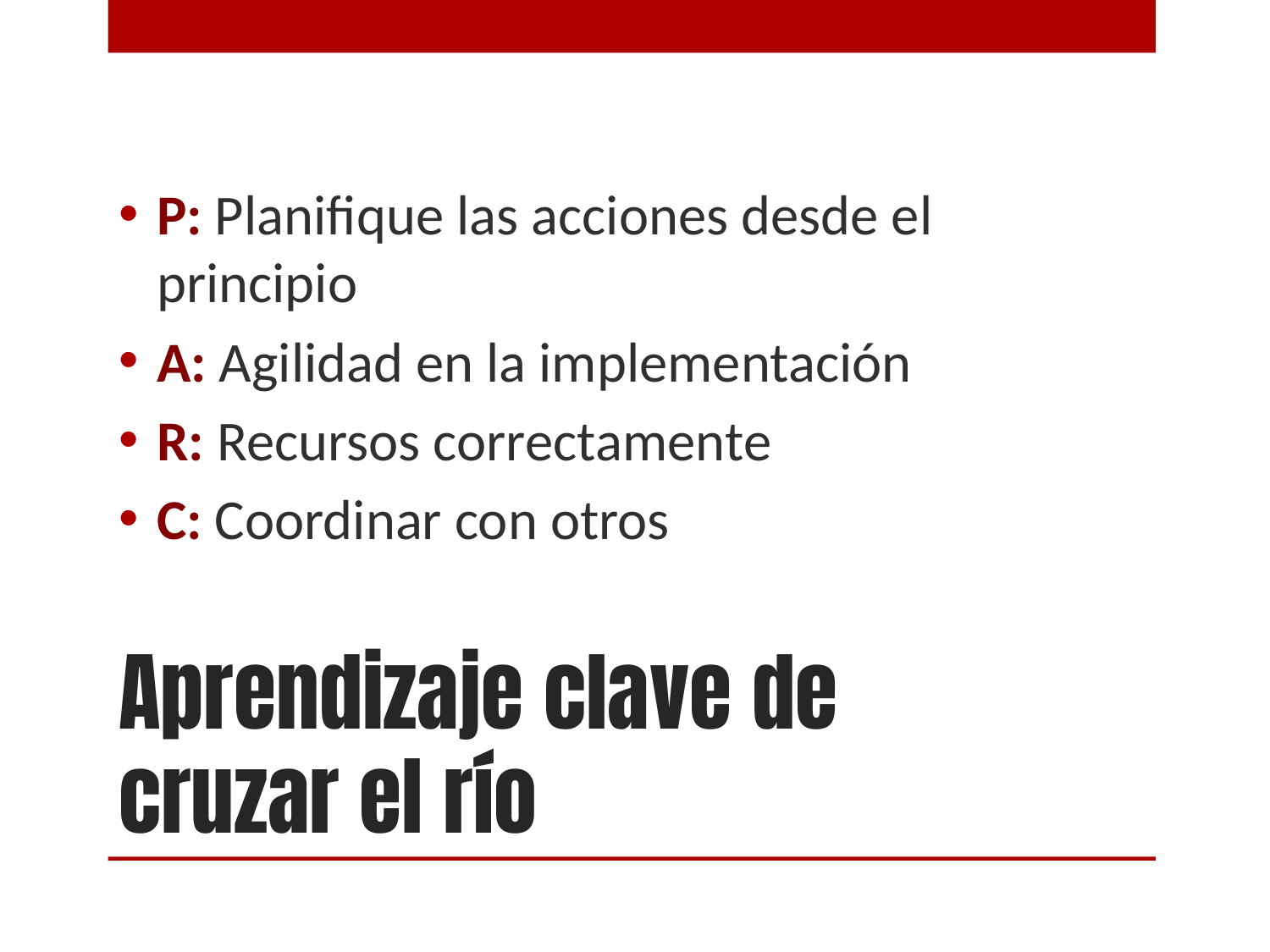

P: Planifique las acciones desde el principio
A: Agilidad en la implementación
R: Recursos correctamente
C: Coordinar con otros
# Aprendizaje clave de cruzar el río